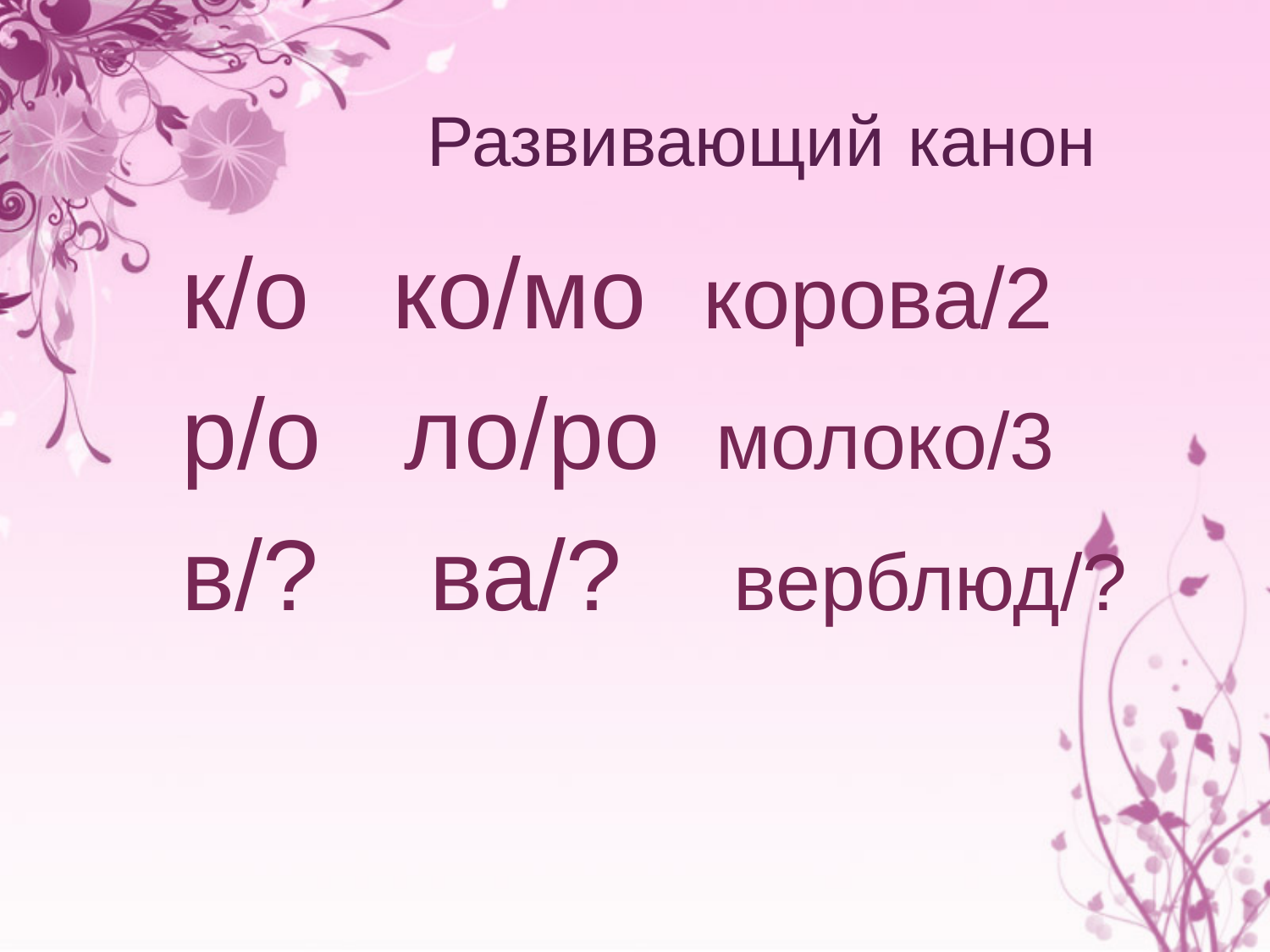

# Развивающий канон
к/о   ко/мо  корова/2
р/о   ло/ро  молоко/3
в/?    ва/?    верблюд/?